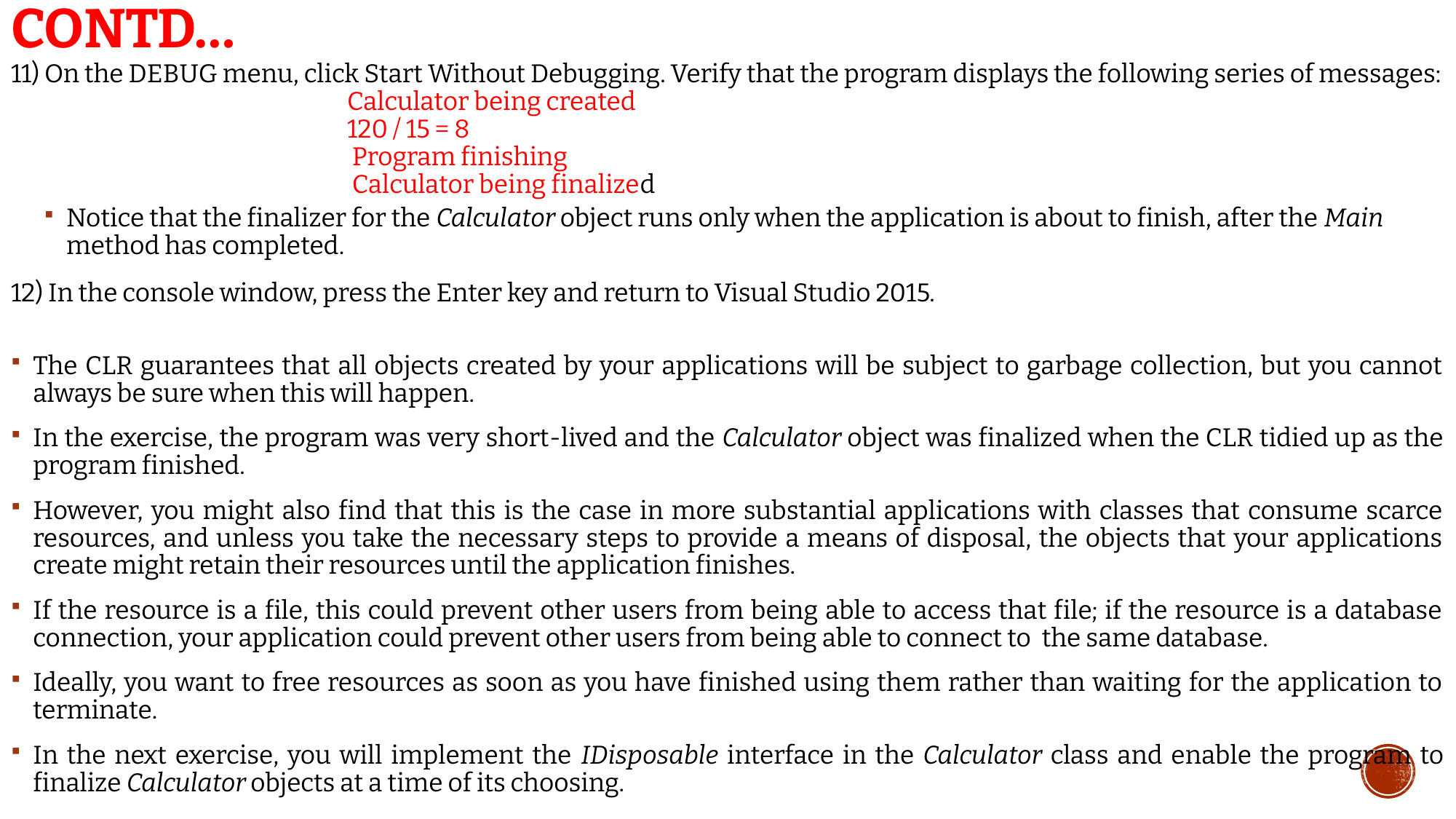

# Contd…
11) On the DEBUG menu, click Start Without Debugging. Verify that the program displays the following series of messages:
                                                                  Calculator being created
                                                                  120 / 15 = 8
                                                                   Program finishing
                                                                   Calculator being finalized
Notice that the finalizer for the Calculator object runs only when the application is about to finish, after the Main method has completed.
12) In the console window, press the Enter key and return to Visual Studio 2015.

The CLR guarantees that all objects created by your applications will be subject to garbage collection, but you cannot always be sure when this will happen.
In the exercise, the program was very short-lived and the Calculator object was finalized when the CLR tidied up as the program finished.
However, you might also find that this is the case in more substantial applications with classes that consume scarce resources, and unless you take the necessary steps to provide a means of disposal, the objects that your applications create might retain their resources until the application finishes.
If the resource is a file, this could prevent other users from being able to access that file; if the resource is a database connection, your application could prevent other users from being able to connect to  the same database.
Ideally, you want to free resources as soon as you have finished using them rather than waiting for the application to terminate.
In the next exercise, you will implement the IDisposable interface in the Calculator class and enable the program to finalize Calculator objects at a time of its choosing.